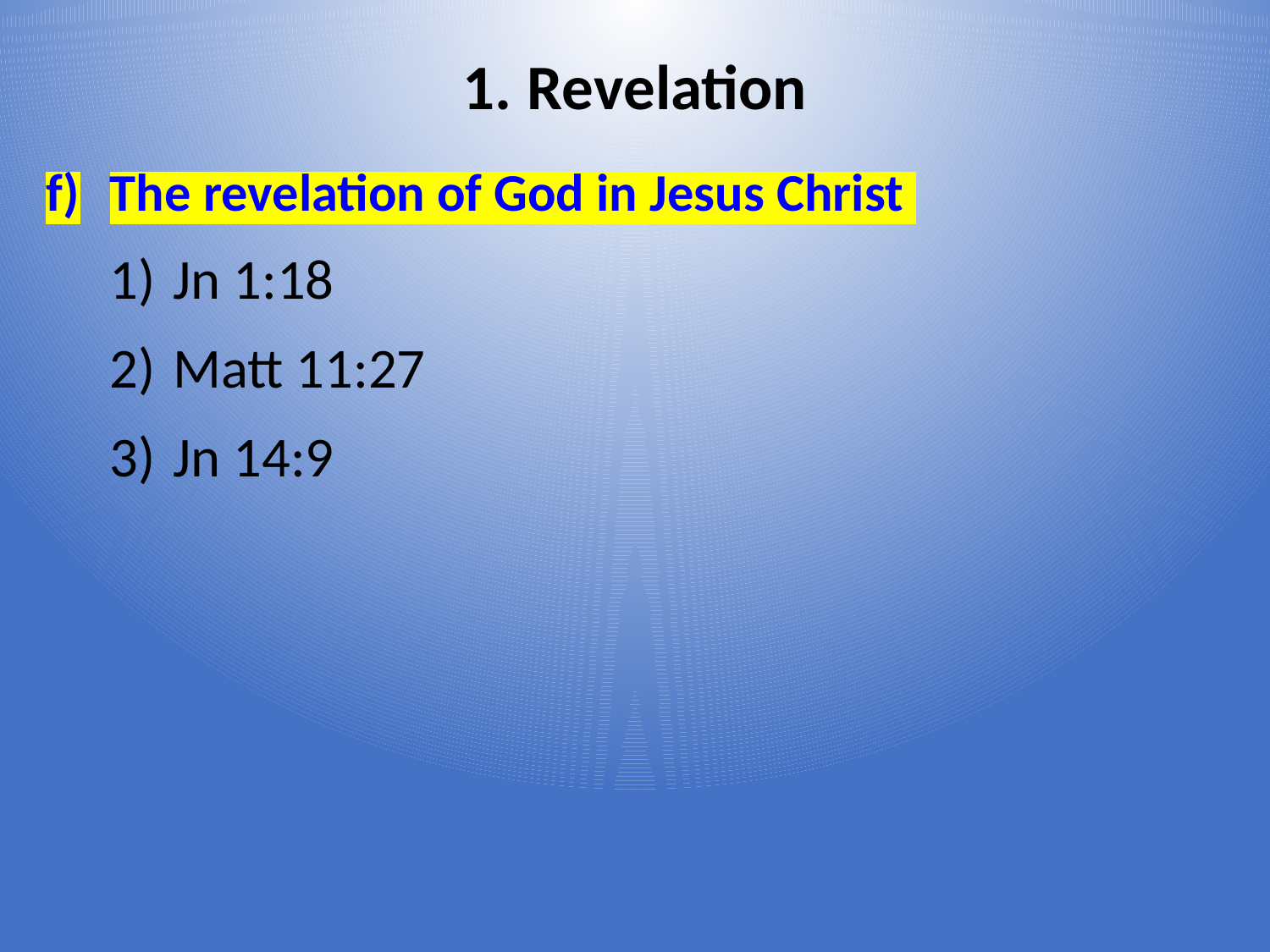

Revelation
The revelation of God in Jesus Christ
Jn 1:18
Matt 11:27
Jn 14:9